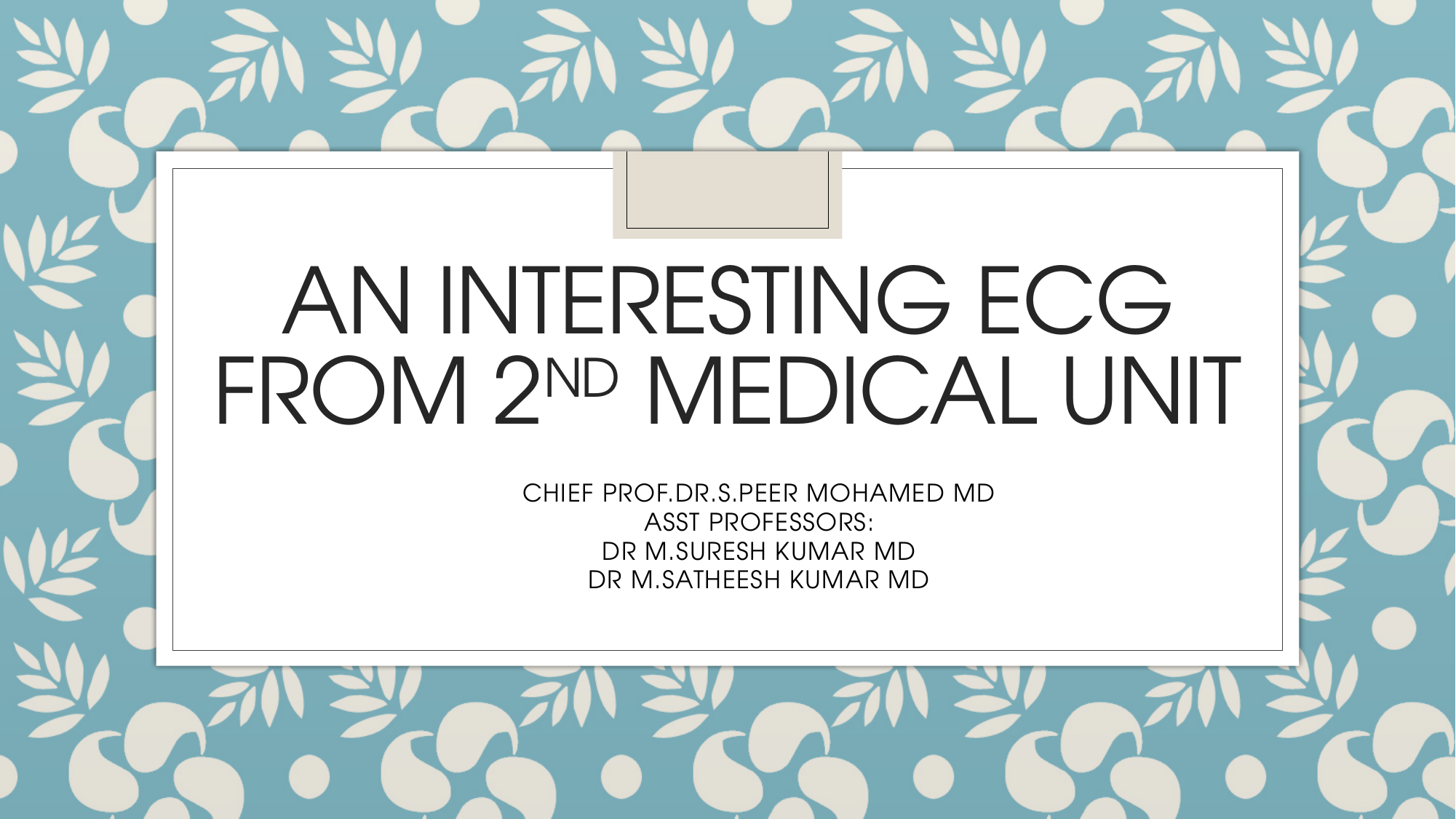

# AN INTERESTING ECG FROM 2ND MEDICAL UNIT
CHIEF PROF.DR.S.PEER MOHAMED MD
ASST PROFESSORS:
DR M.SURESH KUMAR MD
DR M.SATHEESH KUMAR MD